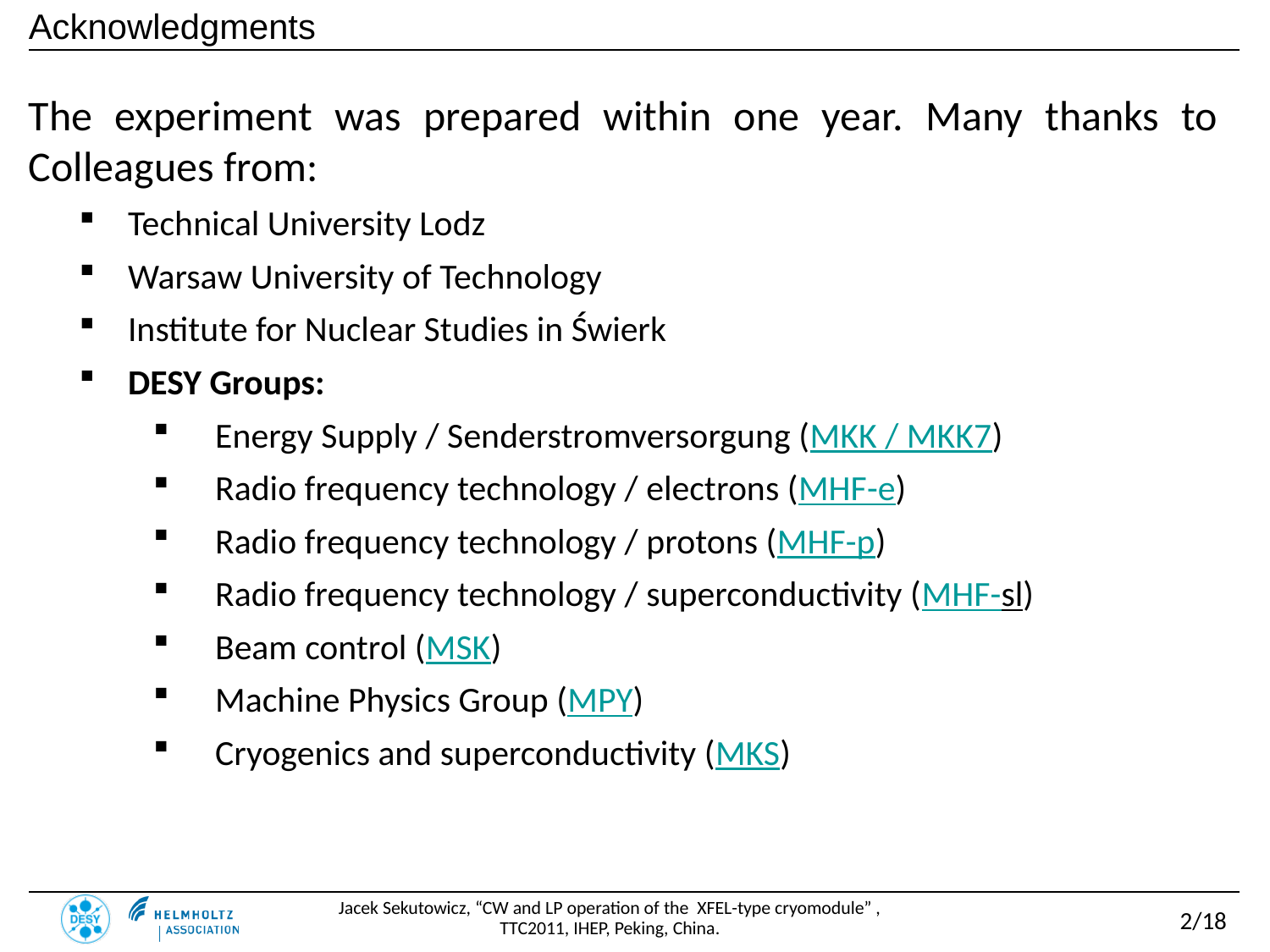

Acknowledgments
The experiment was prepared within one year. Many thanks to Colleagues from:
Technical University Lodz
Warsaw University of Technology
Institute for Nuclear Studies in Świerk
DESY Groups:
Energy Supply / Senderstromversorgung (MKK / MKK7)
Radio frequency technology / electrons (MHF-e)
Radio frequency technology / protons (MHF-p)
Radio frequency technology / superconductivity (MHF-sl)
Beam control (MSK)
Machine Physics Group (MPY)
Cryogenics and superconductivity (MKS)

Jacek Sekutowicz, “CW and LP operation of the  XFEL-type cryomodule” , TTC2011, IHEP, Peking, China.
2/18